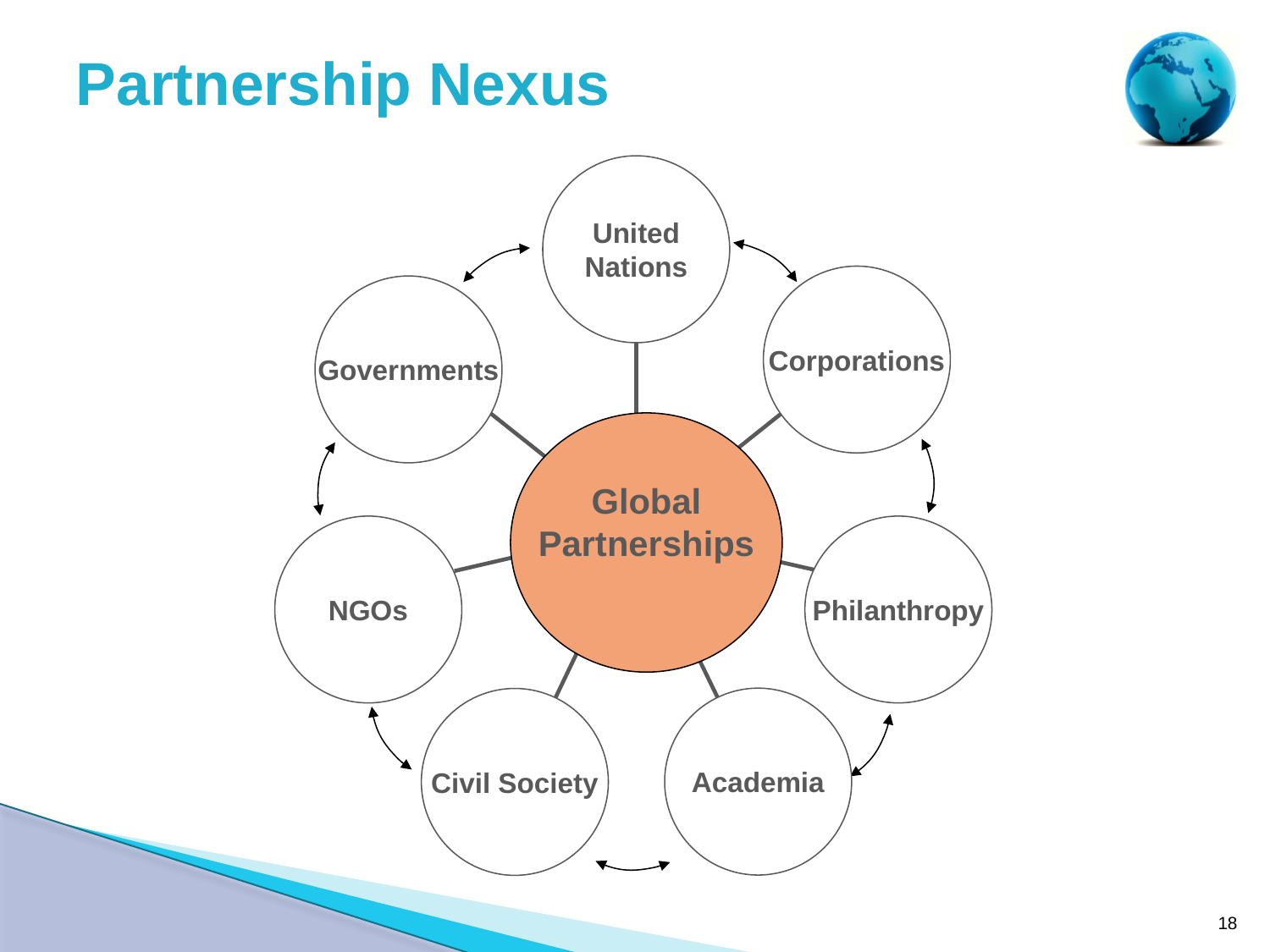

# Partnership Nexus

United
Nations

Corporations

Governments

Global
Partnerships

NGOs
Philanthropy

Academia
Civil Society

18